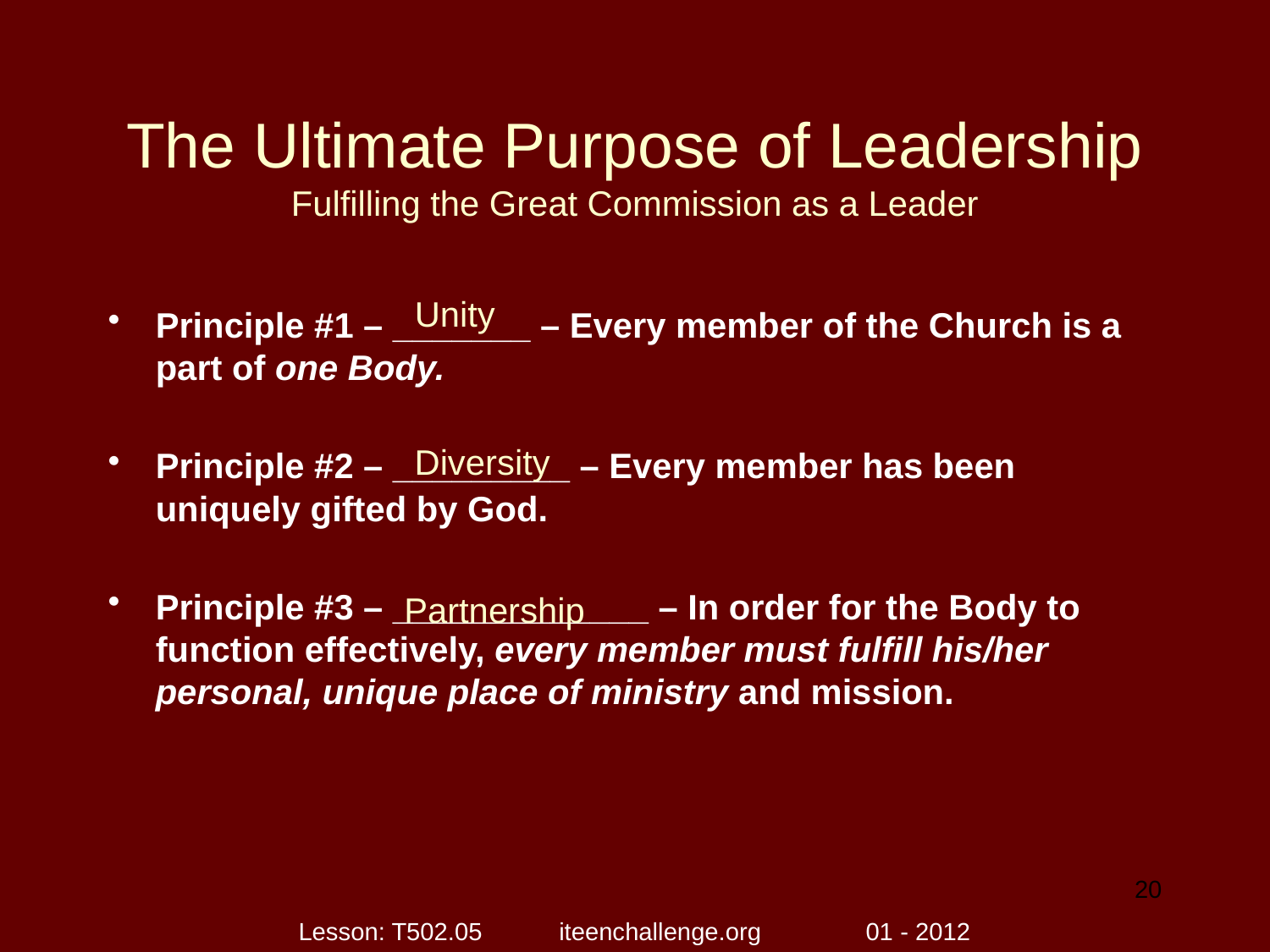

# The Ultimate Purpose of Leadership Fulfilling the Great Commission as a Leader
Unity
Principle #1 – _______ – Every member of the Church is a part of one Body.

Principle #2 – _________ – Every member has been uniquely gifted by God.

Principle #3 – _____________ – In order for the Body to function effectively, every member must fulfill his/her personal, unique place of ministry and mission.
Diversity
Partnership
20
Lesson: T502.05           iteenchallenge.org               01 - 2012